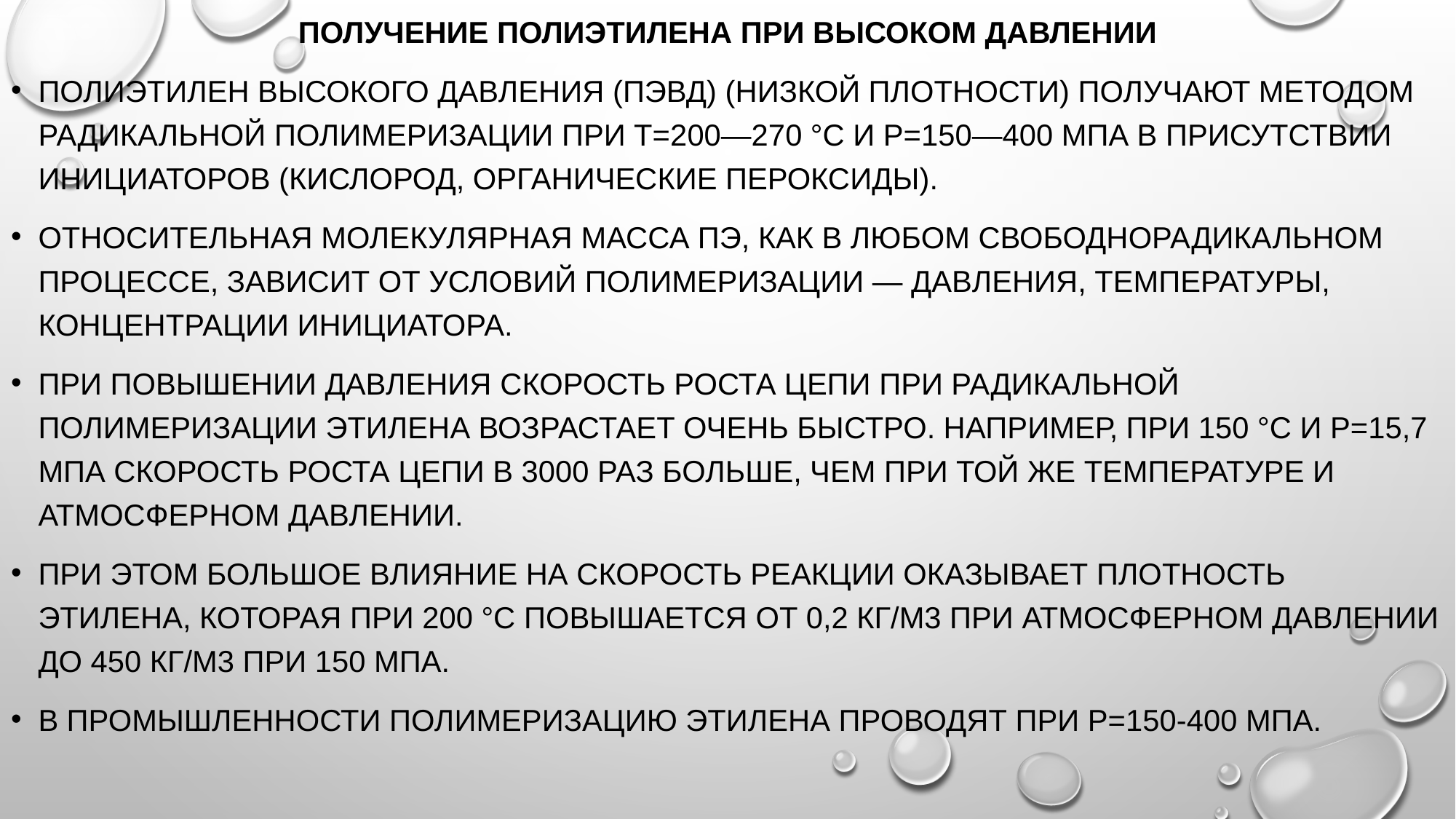

Получение полиэтилена при высоком давлении
Полиэтилен высокого давления (ПЭВД) (низкой плотности) получают методом радикальной полимеризации при т=200—270 °С и Р=150—400 МПа в присутствии инициаторов (кислород, органические пероксиды).
Относительная молекулярная масса пЭ, как в любом свободнорадикальном процессе, зависит от условий полимеризации — давления, температуры, концентрации инициатора.
При повышении давления скорость роста цепи при радикальной полимеризации этилена возрастает очень быстро. Например, при 150 °С и Р=15,7 МПа скорость роста цепи в 3000 раз больше, чем при той же температуре и атмосферном давлении.
При этом большое влияние на скорость реакции оказывает плотность этилена, которая при 200 °С повышается от 0,2 кг/м3 при атмосферном давлении до 450 кг/м3 при 150 МПа.
В промышленности полимеризацию этилена проводят при Р=150-400 МПа.